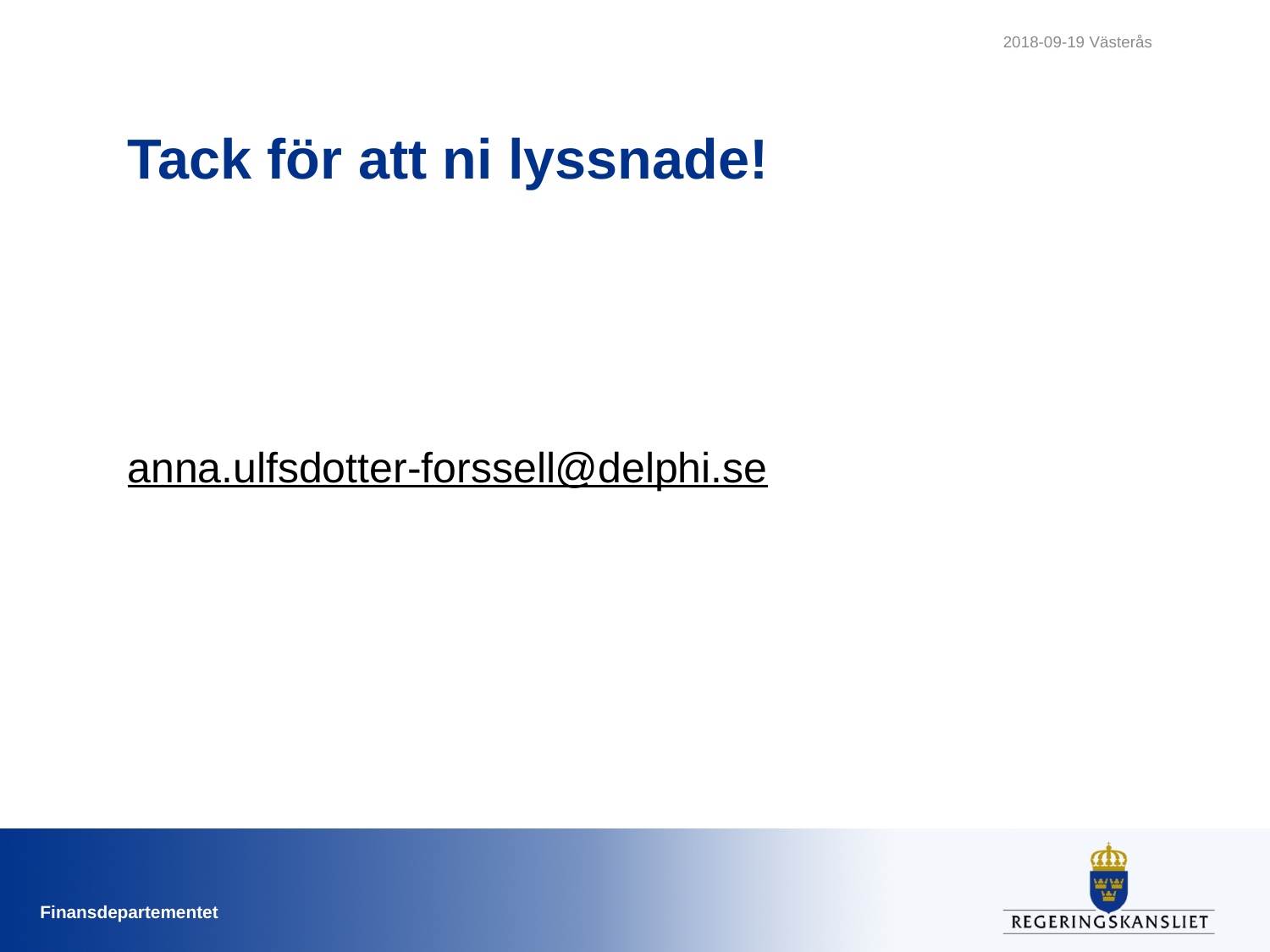

2018-09-19 Västerås
# Tack för att ni lyssnade!

anna.ulfsdotter-forssell@delphi.se